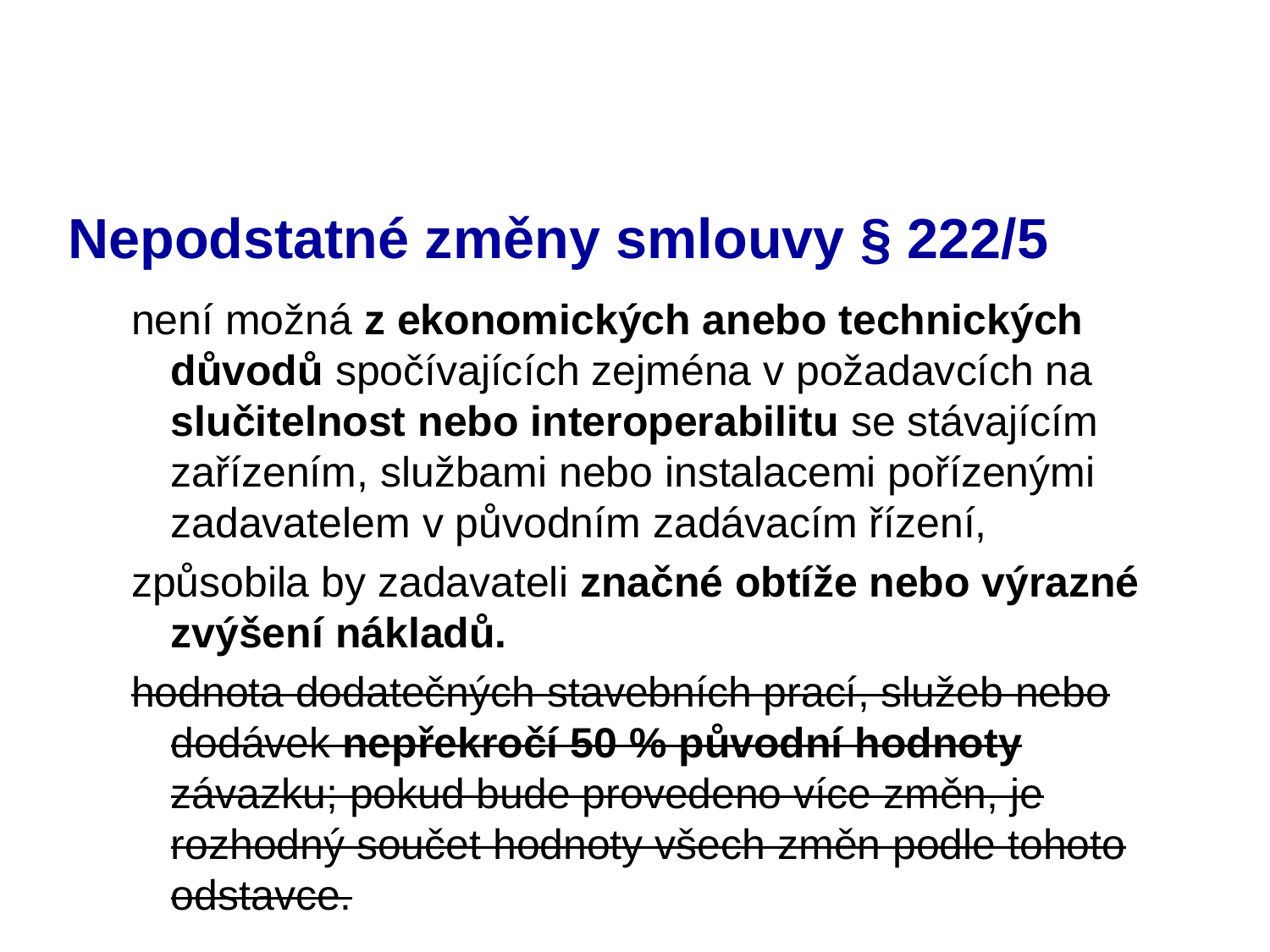

# Nepodstatné změny smlouvy § 222/5
není možná z ekonomických anebo technických důvodů spočívajících zejména v požadavcích na slučitelnost nebo interoperabilitu se stávajícím zařízením, službami nebo instalacemi pořízenými zadavatelem v původním zadávacím řízení,
způsobila by zadavateli značné obtíže nebo výrazné zvýšení nákladů.
hodnota dodatečných stavebních prací, služeb nebo dodávek nepřekročí 50 % původní hodnoty závazku; pokud bude provedeno více změn, je rozhodný součet hodnoty všech změn podle tohoto odstavce.